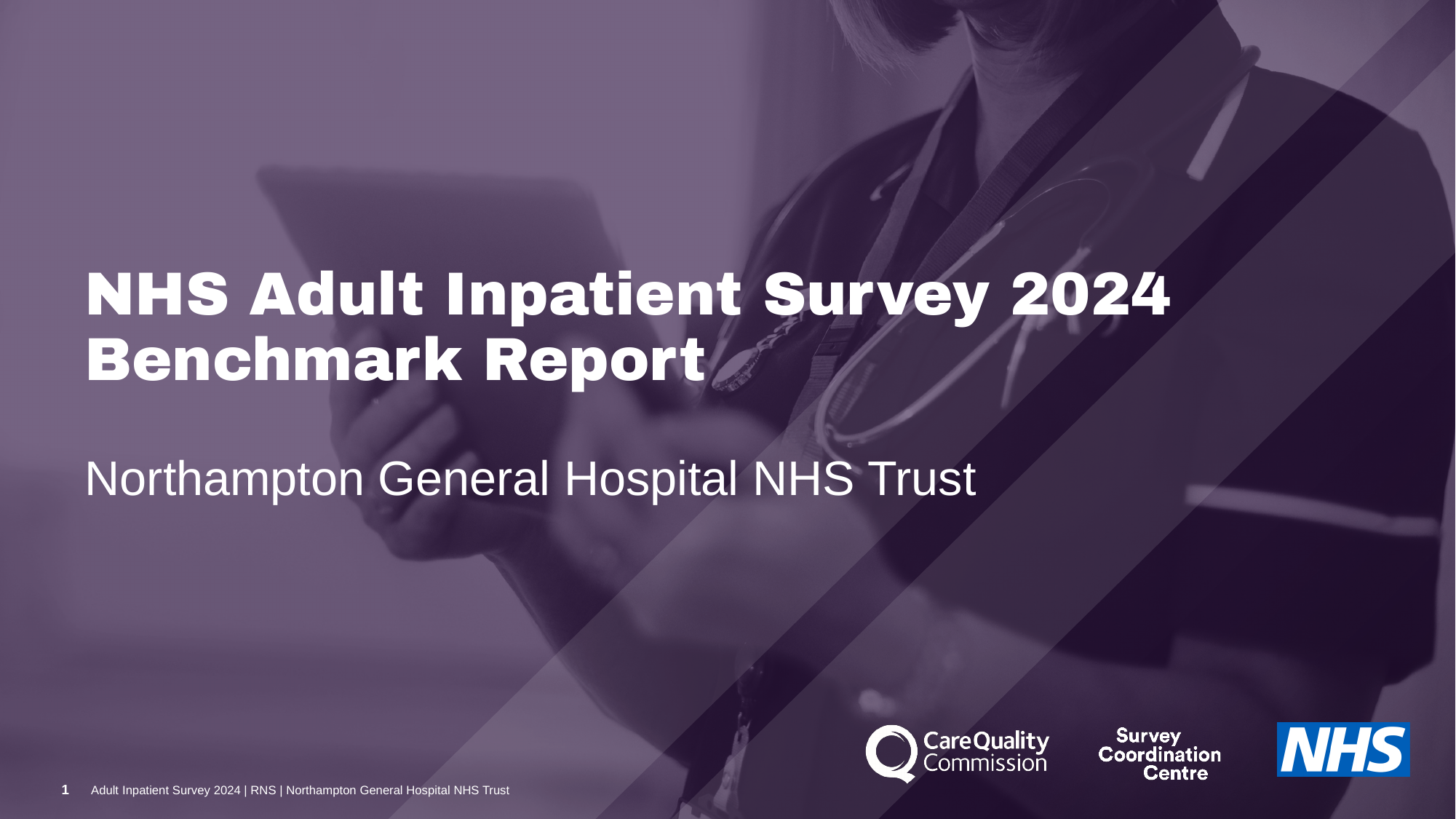

NHS Adult Inpatient Survey 2024
Benchmark Report
# Northampton General Hospital NHS Trust
1